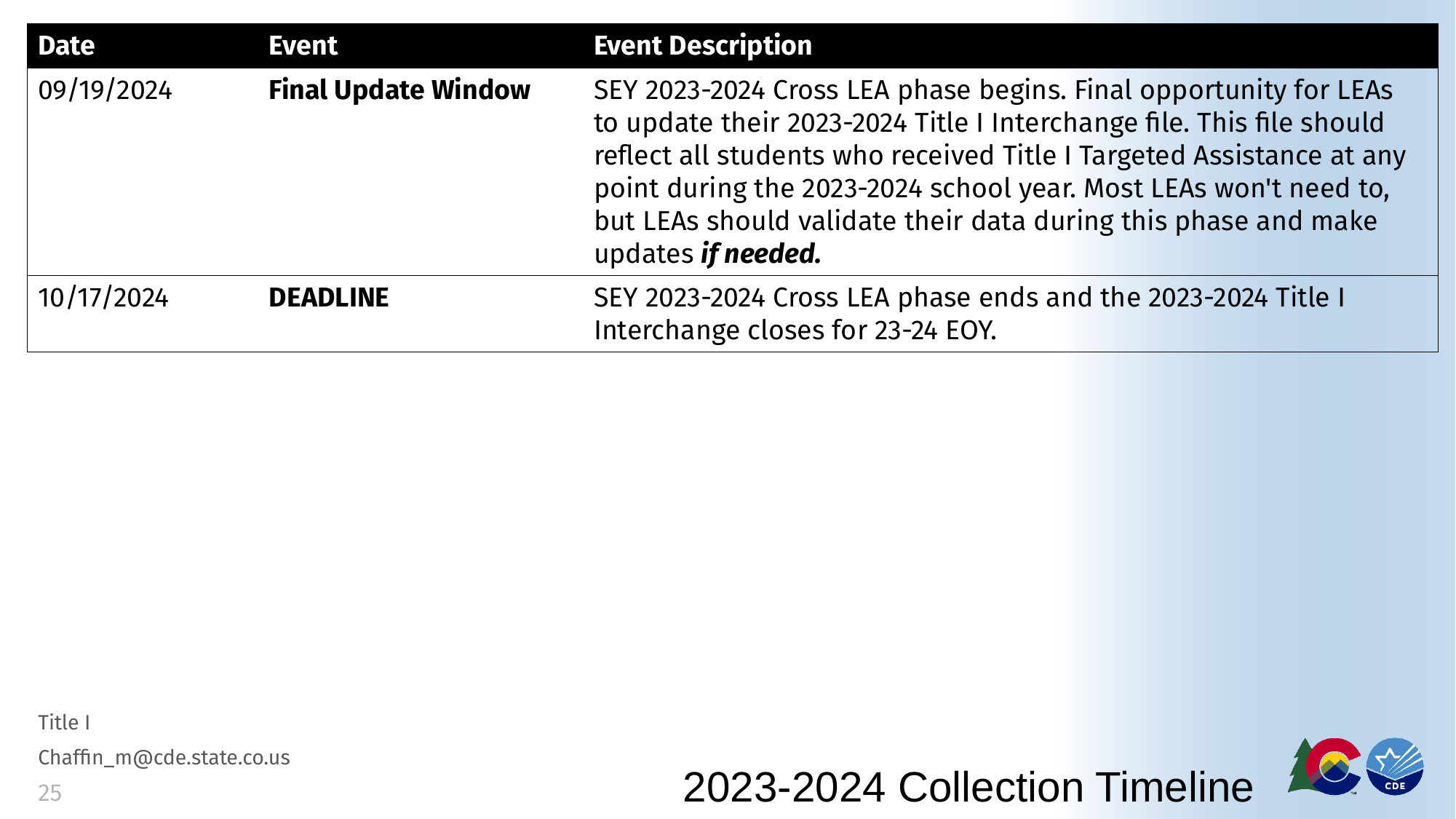

| Date | Event | Event Description |
| --- | --- | --- |
| 09/19/2024 | Final Update Window | SEY 2023-2024 Cross LEA phase begins. Final opportunity for LEAs to update their 2023-2024 Title I Interchange file. This file should reflect all students who received Title I Targeted Assistance at any point during the 2023-2024 school year. Most LEAs won't need to, but LEAs should validate their data during this phase and make updates if needed. |
| 10/17/2024 | DEADLINE | SEY 2023-2024 Cross LEA phase ends and the 2023-2024 Title I Interchange closes for 23-24 EOY. |
# 2023-2024 Collection Timeline
Title I
Chaffin_m@cde.state.co.us
25